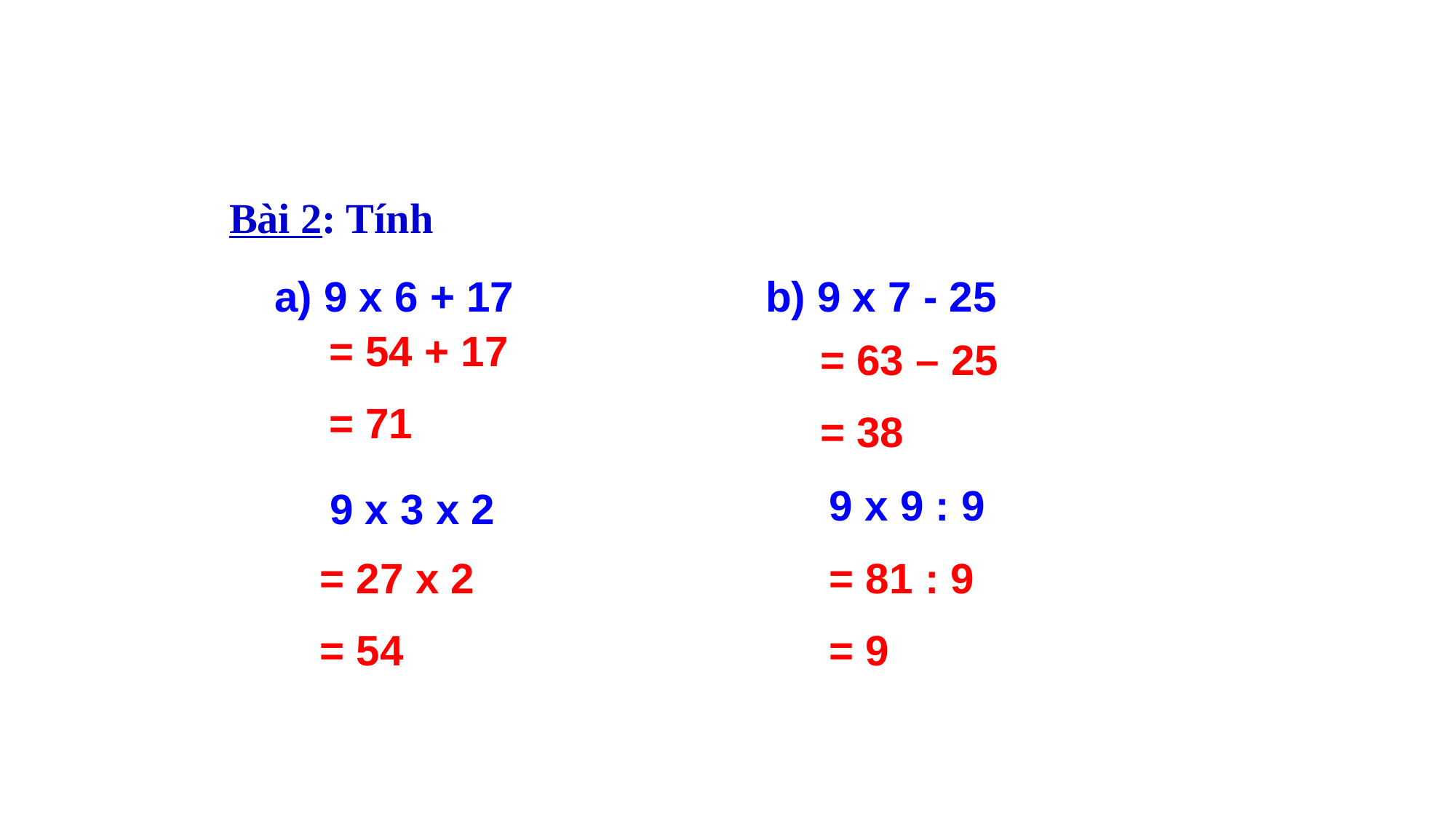

Bài 2: Tính
a) 9 x 6 + 17
b) 9 x 7 - 25
= 54 + 17
= 71
= 63 – 25
= 38
9 x 9 : 9
9 x 3 x 2
= 27 x 2
= 54
= 81 : 9
= 9